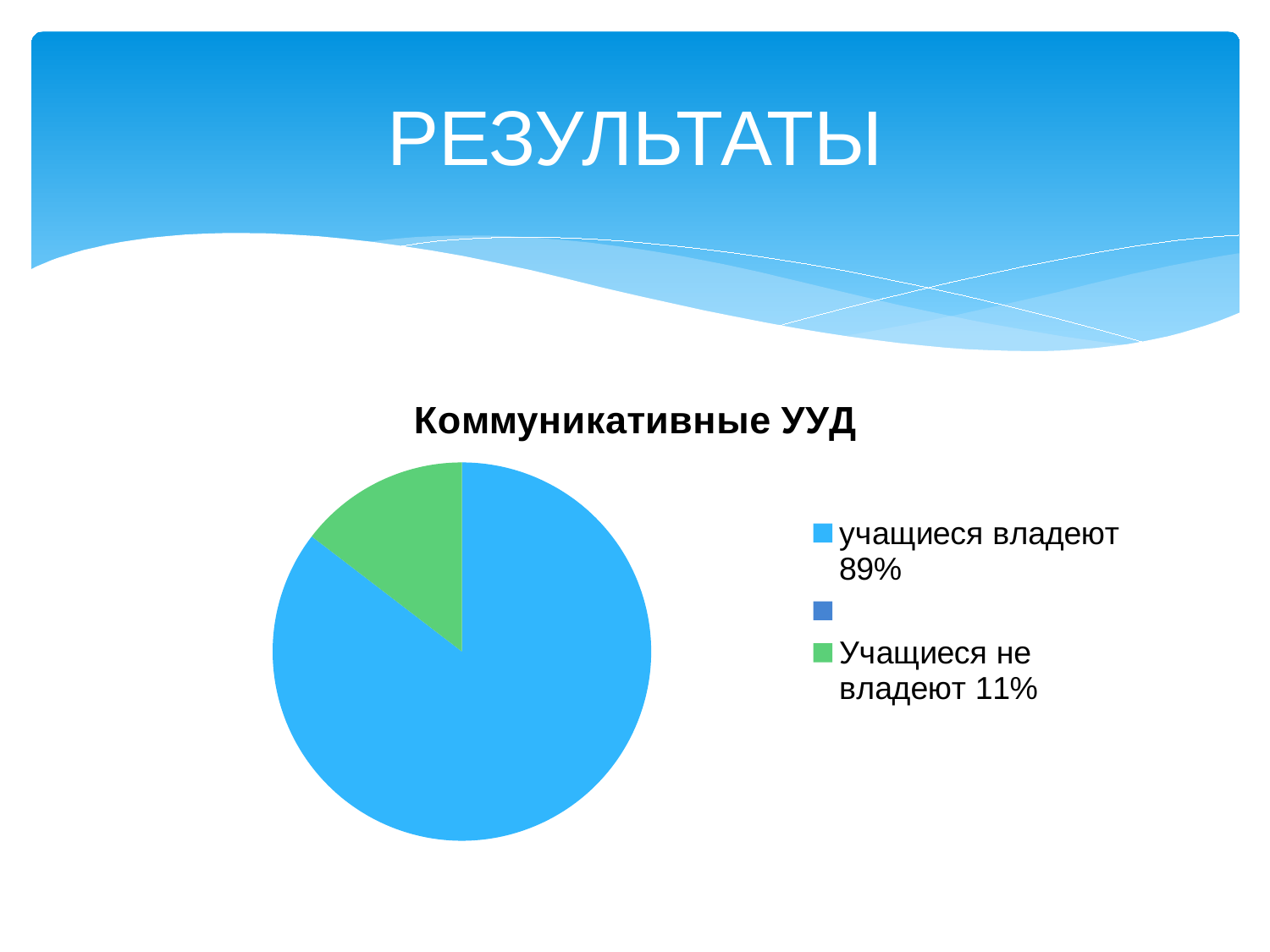

# РЕЗУЛЬТАТЫ

### Chart:

| Category | Коммуникативные УУД |
|---|---|
| учащиеся владеют  89% | 8.2 |
|  | None |
| Учащиеся не владеют 11% | 1.4 |